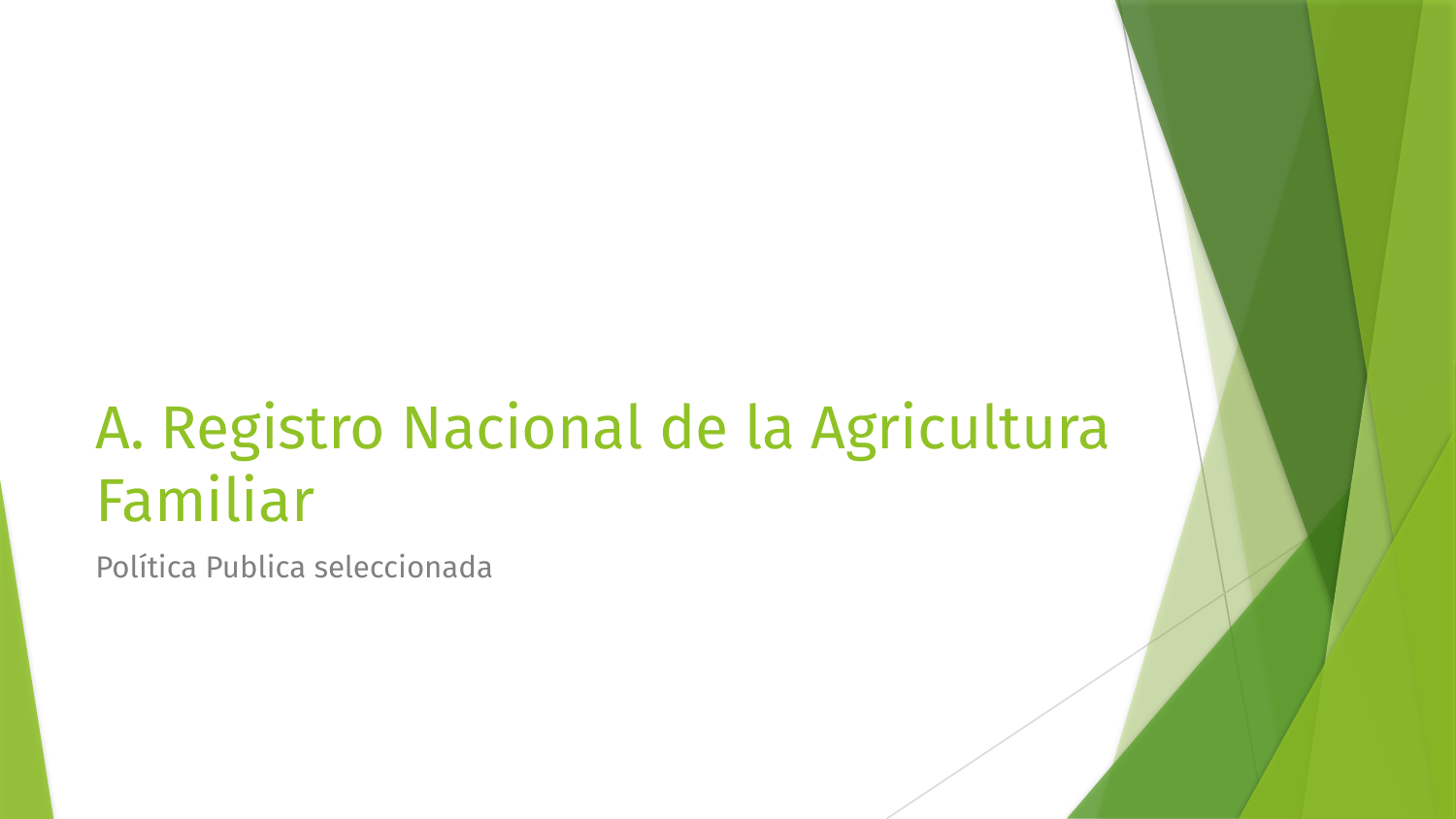

# A. Registro Nacional de la Agricultura Familiar
Política Publica seleccionada